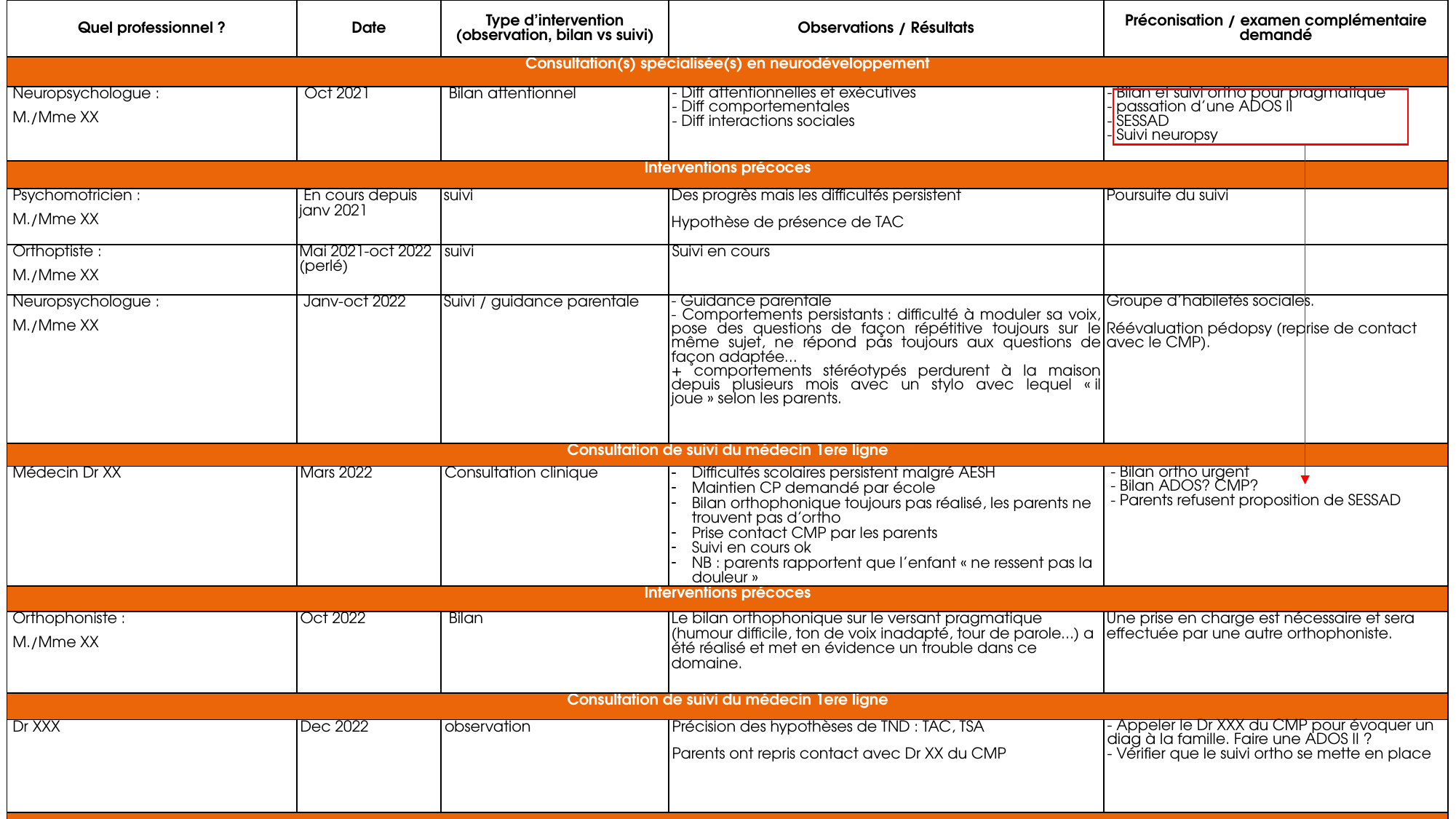

| Quel professionnel ? | Date | Type d’intervention (observation, bilan vs suivi) | Observations / Résultats | Préconisation / examen complémentaire demandé |
| --- | --- | --- | --- | --- |
| Consultation(s) spécialisée(s) en neurodéveloppement |  |  |  |  |
| Neuropsychologue : M./Mme XX | Oct 2021 | Bilan attentionnel | - Diff attentionnelles et exécutives - Diff comportementales - Diff interactions sociales | - Bilan et suivi ortho pour pragmatique - passation d’une ADOS II - SESSAD - Suivi neuropsy |
| Interventions précoces |  |  |  |  |
| Psychomotricien : M./Mme XX | En cours depuis janv 2021 | suivi | Des progrès mais les difficultés persistent Hypothèse de présence de TAC | Poursuite du suivi |
| Orthoptiste : M./Mme XX | Mai 2021-oct 2022 (perlé) | suivi | Suivi en cours |  |
| Neuropsychologue : M./Mme XX | Janv-oct 2022 | Suivi / guidance parentale | - Guidance parentale - Comportements persistants : difficulté à moduler sa voix, pose des questions de façon répétitive toujours sur le même sujet, ne répond pas toujours aux questions de façon adaptée… + comportements stéréotypés perdurent à la maison depuis plusieurs mois avec un stylo avec lequel « il joue » selon les parents. | Groupe d’habiletés sociales.   Réévaluation pédopsy (reprise de contact avec le CMP). |
| Consultation de suivi du médecin 1ere ligne |  |  |  |  |
| Médecin Dr XX | Mars 2022 | Consultation clinique | Difficultés scolaires persistent malgré AESH Maintien CP demandé par école Bilan orthophonique toujours pas réalisé, les parents ne trouvent pas d’ortho Prise contact CMP par les parents Suivi en cours ok NB : parents rapportent que l’enfant « ne ressent pas la douleur » | - Bilan ortho urgent - Bilan ADOS? CMP? - Parents refusent proposition de SESSAD |
| Interventions précoces |  |  |  |  |
| Orthophoniste : M./Mme XX | Oct 2022 | Bilan | Le bilan orthophonique sur le versant pragmatique (humour difficile, ton de voix inadapté, tour de parole…) a été réalisé et met en évidence un trouble dans ce domaine. | Une prise en charge est nécessaire et sera effectuée par une autre orthophoniste. |
| Consultation de suivi du médecin 1ere ligne |  |  |  |  |
| Dr XXX | Dec 2022 | observation | Précision des hypothèses de TND : TAC, TSA Parents ont repris contact avec Dr XX du CMP | - Appeler le Dr XXX du CMP pour évoquer un diag à la famille. Faire une ADOS II ? - Vérifier que le suivi ortho se mette en place |
|  |  |  |  |  |